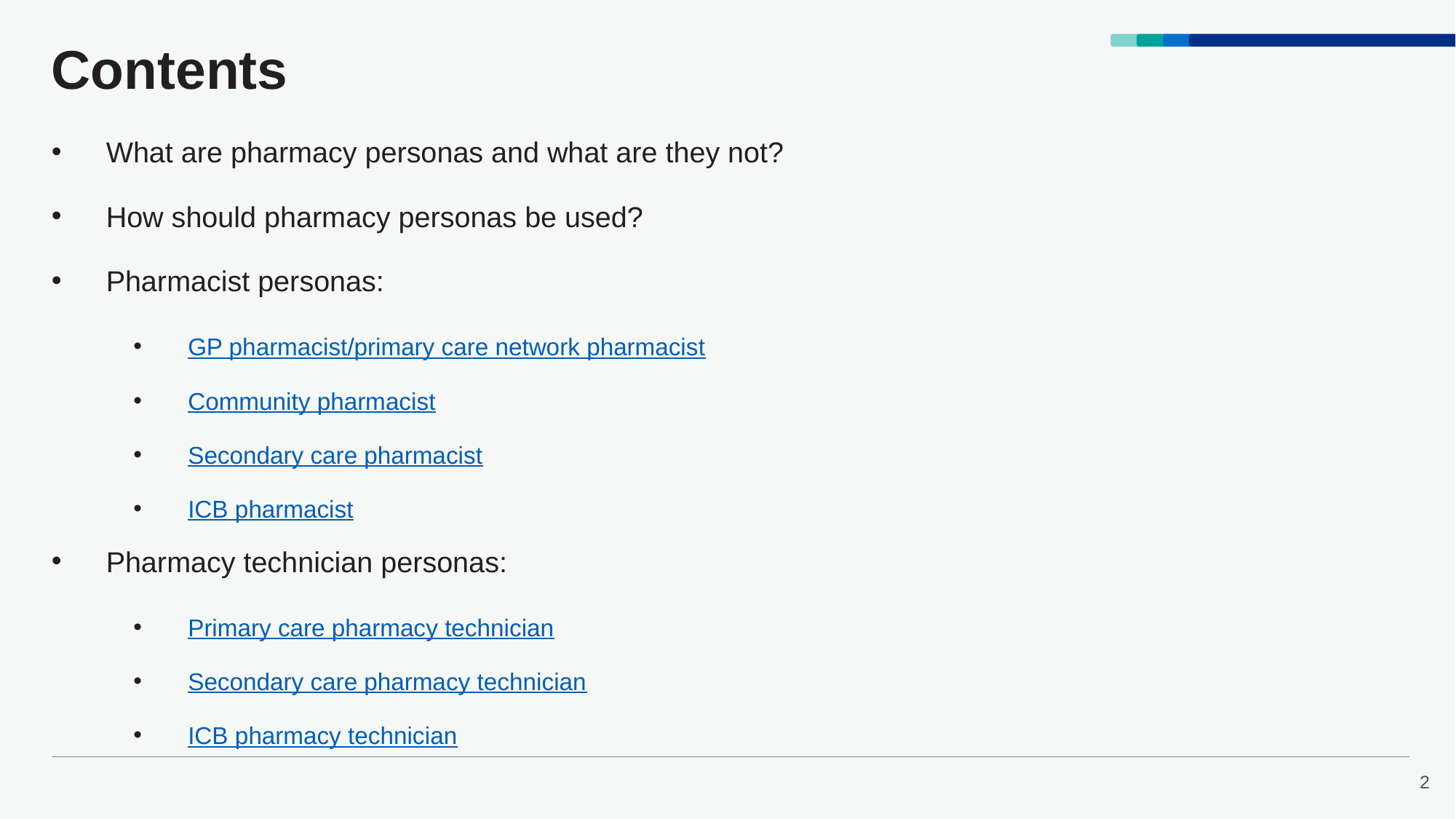

# Contents
What are pharmacy personas and what are they not?
How should pharmacy personas be used?
Pharmacist personas:
GP pharmacist/primary care network pharmacist
Community pharmacist
Secondary care pharmacist
ICB pharmacist
Pharmacy technician personas:
Primary care pharmacy technician
Secondary care pharmacy technician
ICB pharmacy technician